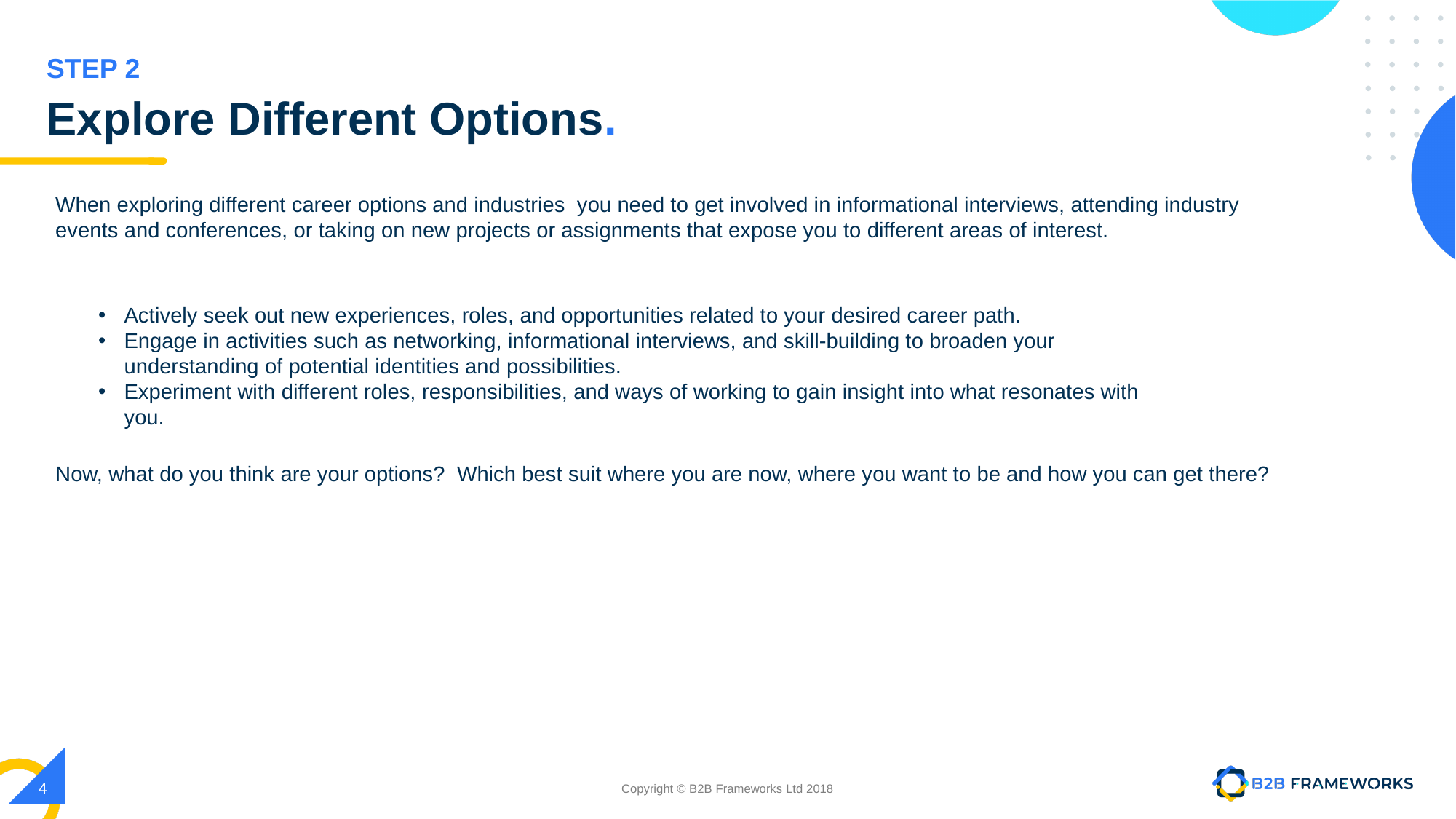

# Explore Different Options.
When exploring different career options and industries  you need to get involved in informational interviews, attending industry events and conferences, or taking on new projects or assignments that expose you to different areas of interest.

Actively seek out new experiences, roles, and opportunities related to your desired career path.
Engage in activities such as networking, informational interviews, and skill-building to broaden your understanding of potential identities and possibilities.
Experiment with different roles, responsibilities, and ways of working to gain insight into what resonates with you.
Now, what do you think are your options?  Which best suit where you are now, where you want to be and how you can get there?

4
Copyright © B2B Frameworks Ltd 2018